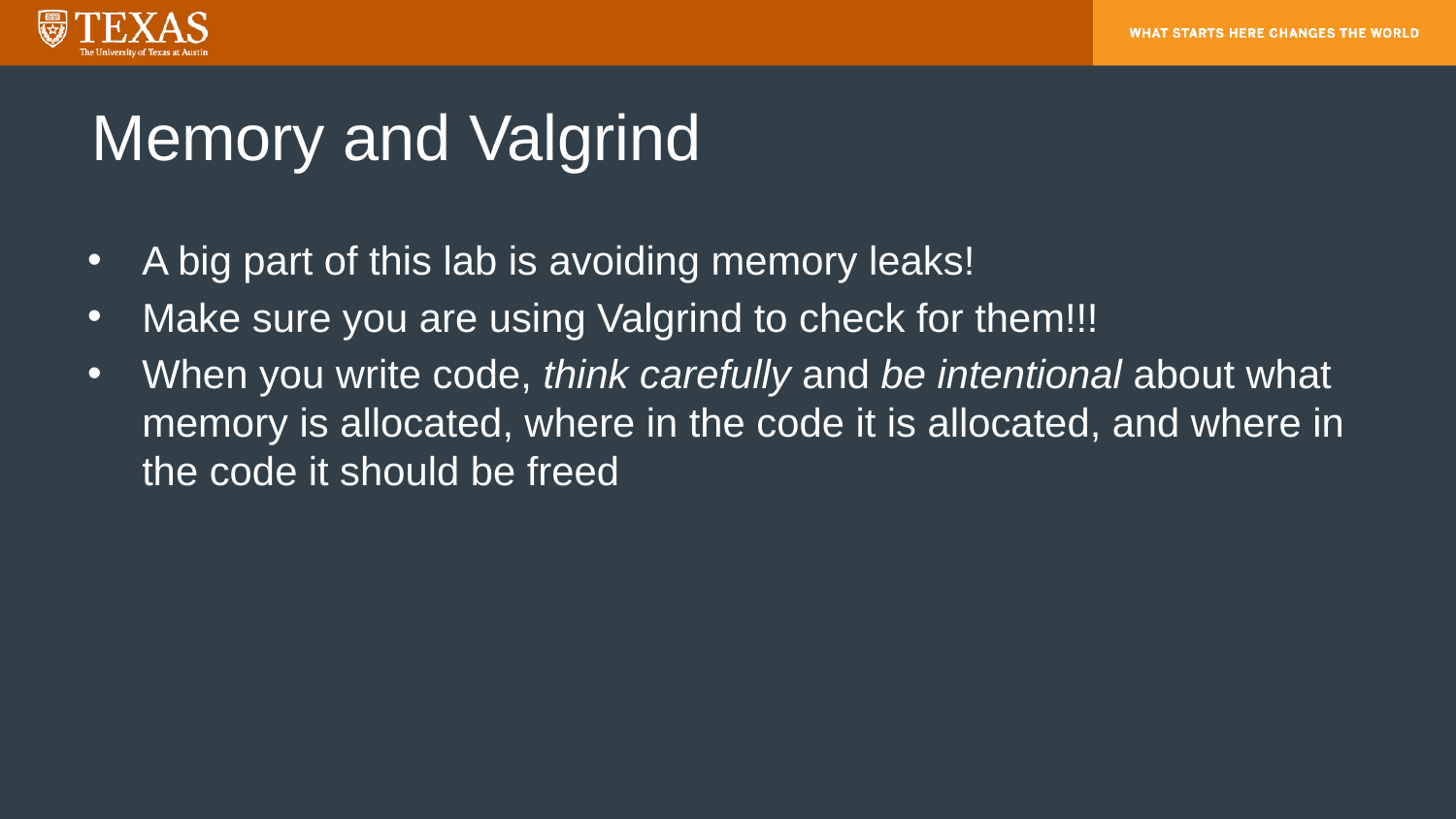

# Memory and Valgrind
A big part of this lab is avoiding memory leaks!
Make sure you are using Valgrind to check for them!!!
When you write code, think carefully and be intentional about what memory is allocated, where in the code it is allocated, and where in the code it should be freed